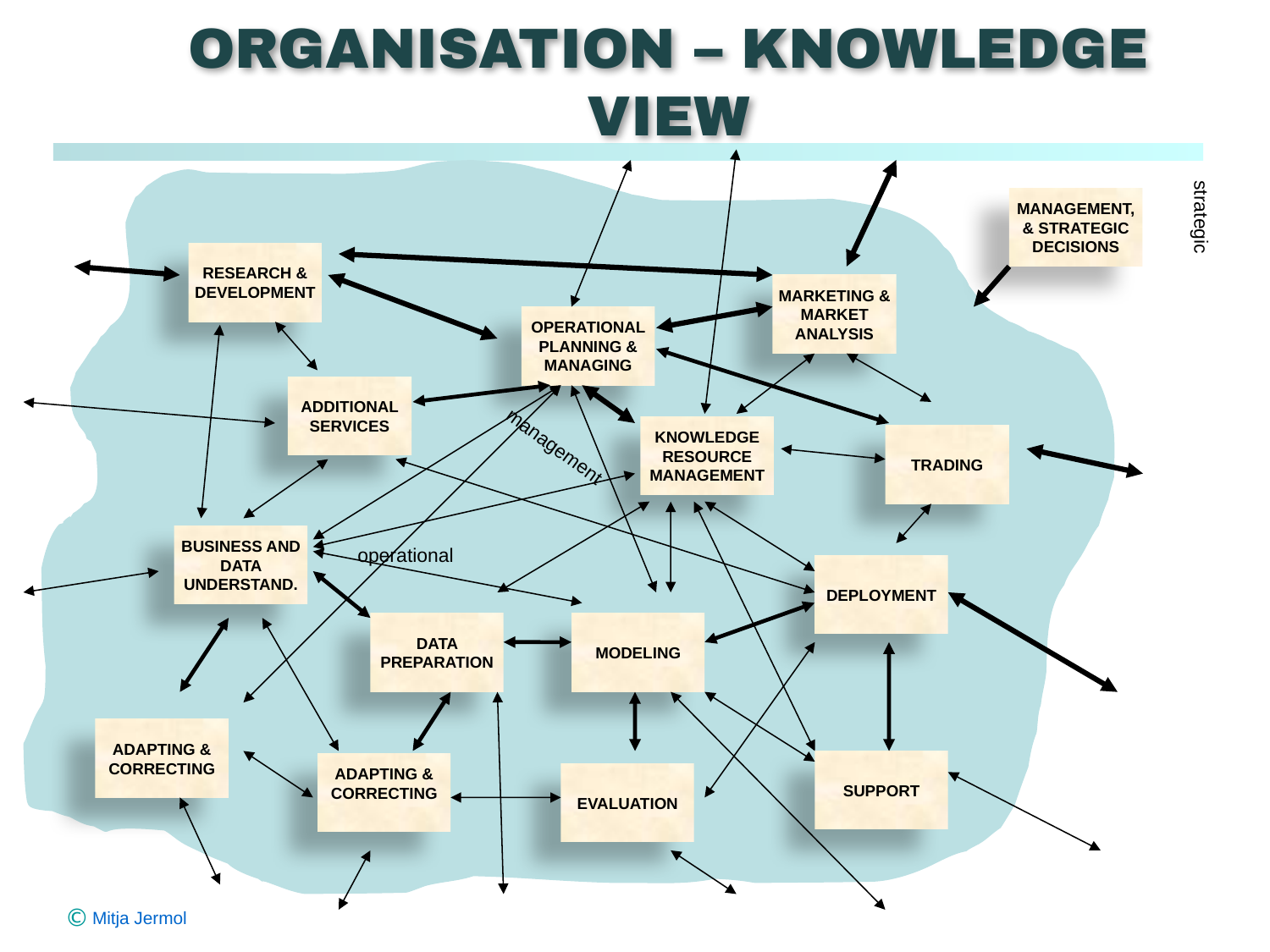

# Organisation – knowledge view

MANAGEMENT, & STRATEGIC DECISIONS
strategic
RESEARCH & DEVELOPMENT

MARKETING & MARKET ANALYSIS
OPERATIONAL PLANNING & MANAGING

ADDITIONAL SERVICES

KNOWLEDGE RESOURCE MANAGEMENT
TRADING
management

BUSINESS AND DATA UNDERSTAND.
operational

DEPLOYMENT

DATA PREPARATION
MODELING

ADAPTING & CORRECTING

SUPPORT
ADAPTING & CORRECTING

EVALUATION